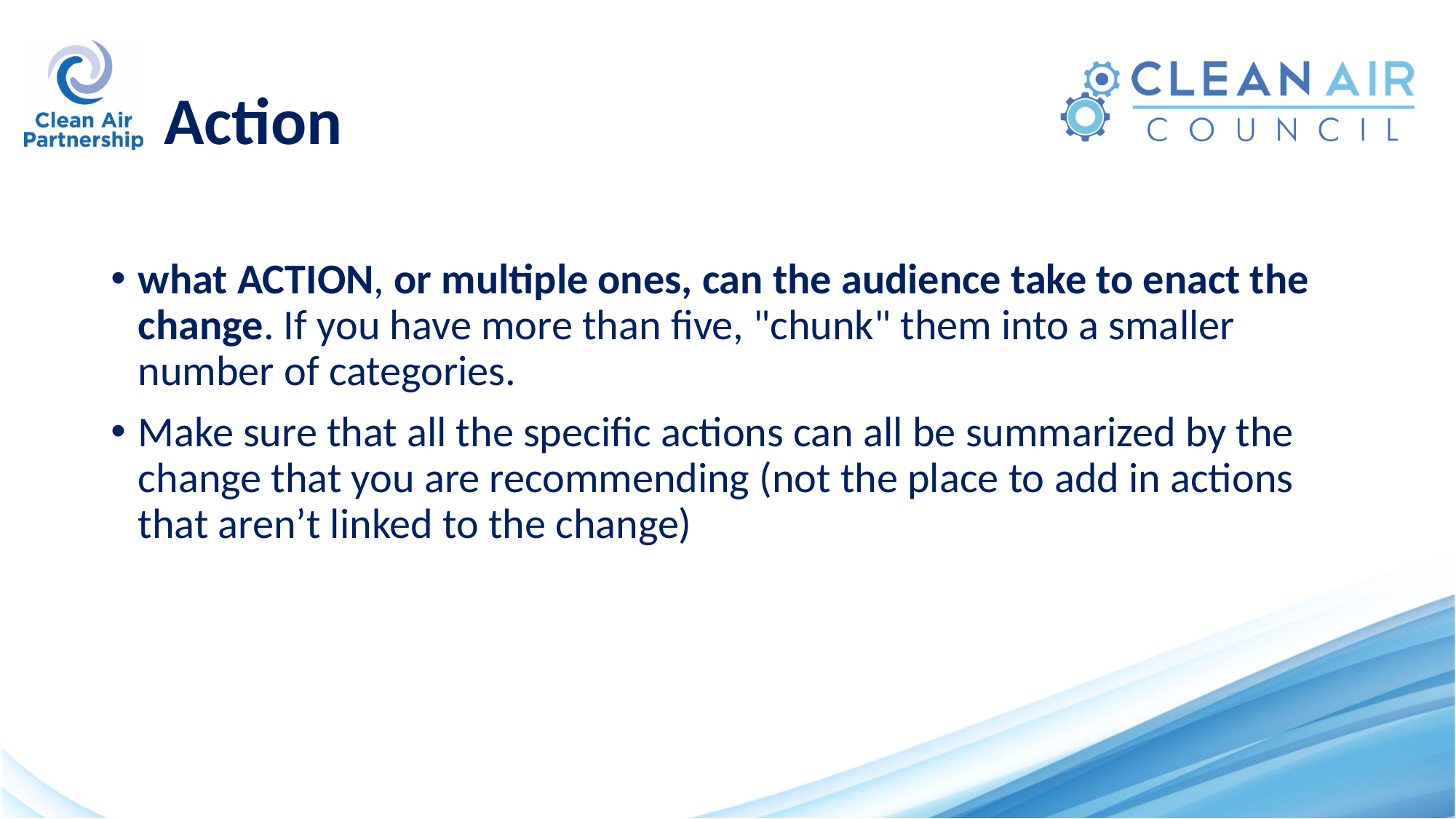

# Action
what ACTION, or multiple ones, can the audience take to enact the change. If you have more than five, "chunk" them into a smaller number of categories.
Make sure that all the specific actions can all be summarized by the change that you are recommending (not the place to add in actions that aren’t linked to the change)